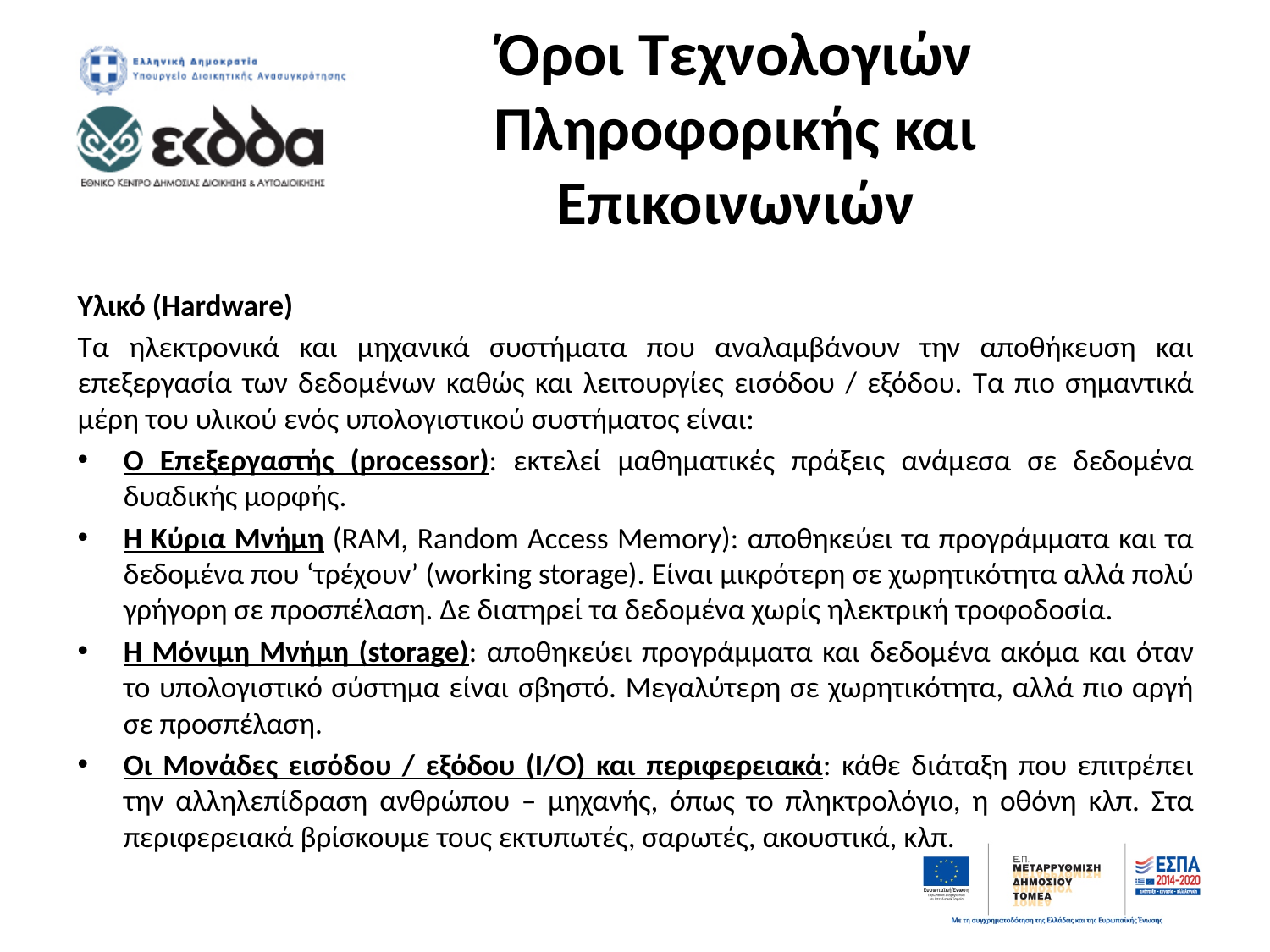

# Όροι Τεχνολογιών Πληροφορικής και Επικοινωνιών
Υλικό (Hardware)
Τα ηλεκτρονικά και μηχανικά συστήματα που αναλαμβάνουν την αποθήκευση και επεξεργασία των δεδομένων καθώς και λειτουργίες εισόδου / εξόδου. Τα πιο σημαντικά μέρη του υλικού ενός υπολογιστικού συστήματος είναι:
Ο Επεξεργαστής (processor): εκτελεί μαθηματικές πράξεις ανάμεσα σε δεδομένα δυαδικής μορφής.
Η Κύρια Μνήμη (RAM, Random Access Memory): αποθηκεύει τα προγράμματα και τα δεδομένα που ‘τρέχουν’ (working storage). Είναι μικρότερη σε χωρητικότητα αλλά πολύ γρήγορη σε προσπέλαση. Δε διατηρεί τα δεδομένα χωρίς ηλεκτρική τροφοδοσία.
Η Μόνιμη Μνήμη (storage): αποθηκεύει προγράμματα και δεδομένα ακόμα και όταν το υπολογιστικό σύστημα είναι σβηστό. Μεγαλύτερη σε χωρητικότητα, αλλά πιο αργή σε προσπέλαση.
Οι Μονάδες εισόδου / εξόδου (I/O) και περιφερειακά: κάθε διάταξη που επιτρέπει την αλληλεπίδραση ανθρώπου – μηχανής, όπως το πληκτρολόγιο, η οθόνη κλπ. Στα περιφερειακά βρίσκουμε τους εκτυπωτές, σαρωτές, ακουστικά, κλπ.